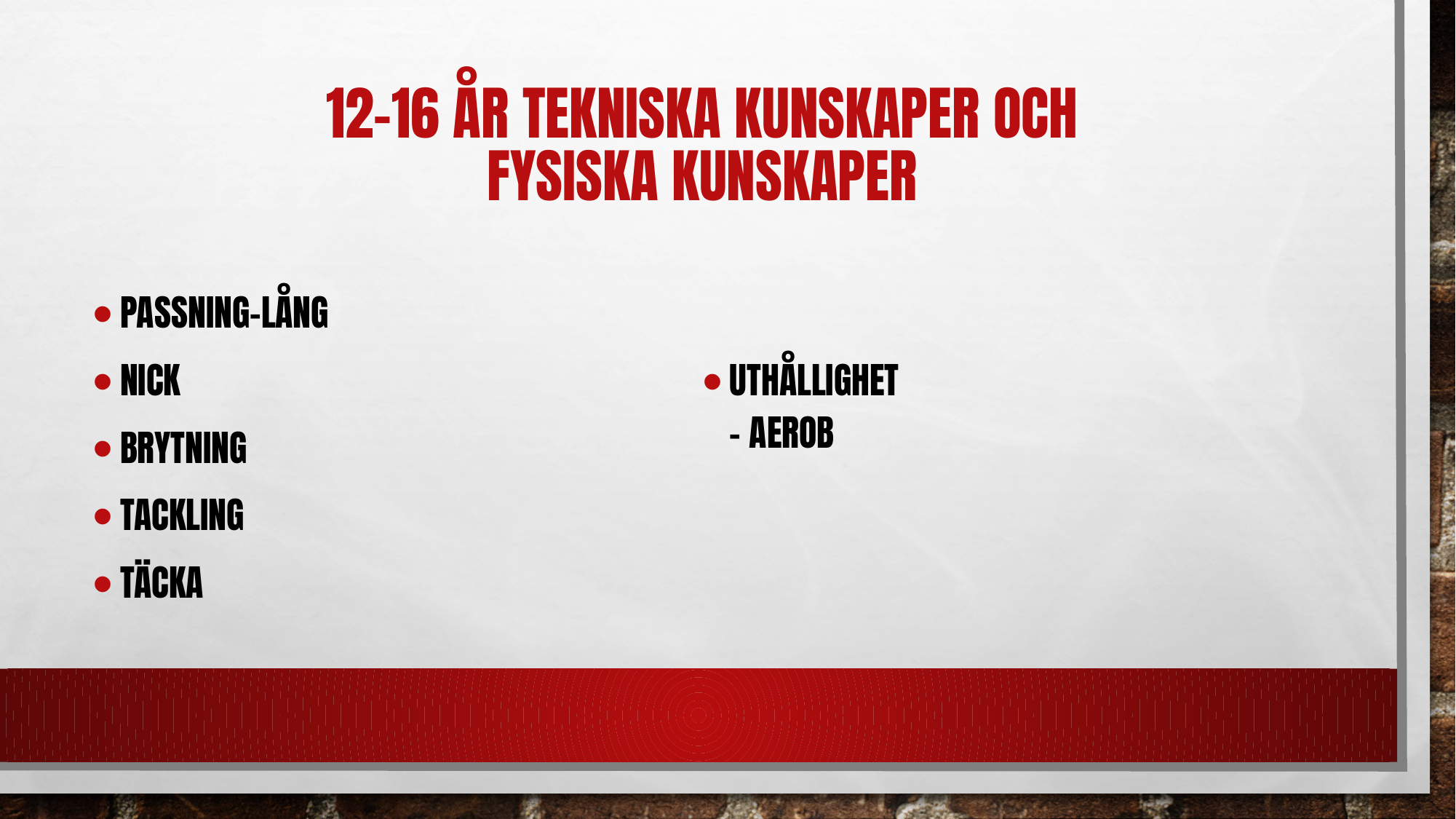

# 12-16 år Tekniska kunskaper och Fysiska kunskaper
Passning-lång
Nick
Brytning
Tackling
Täcka

Uthållighet
- Aerob